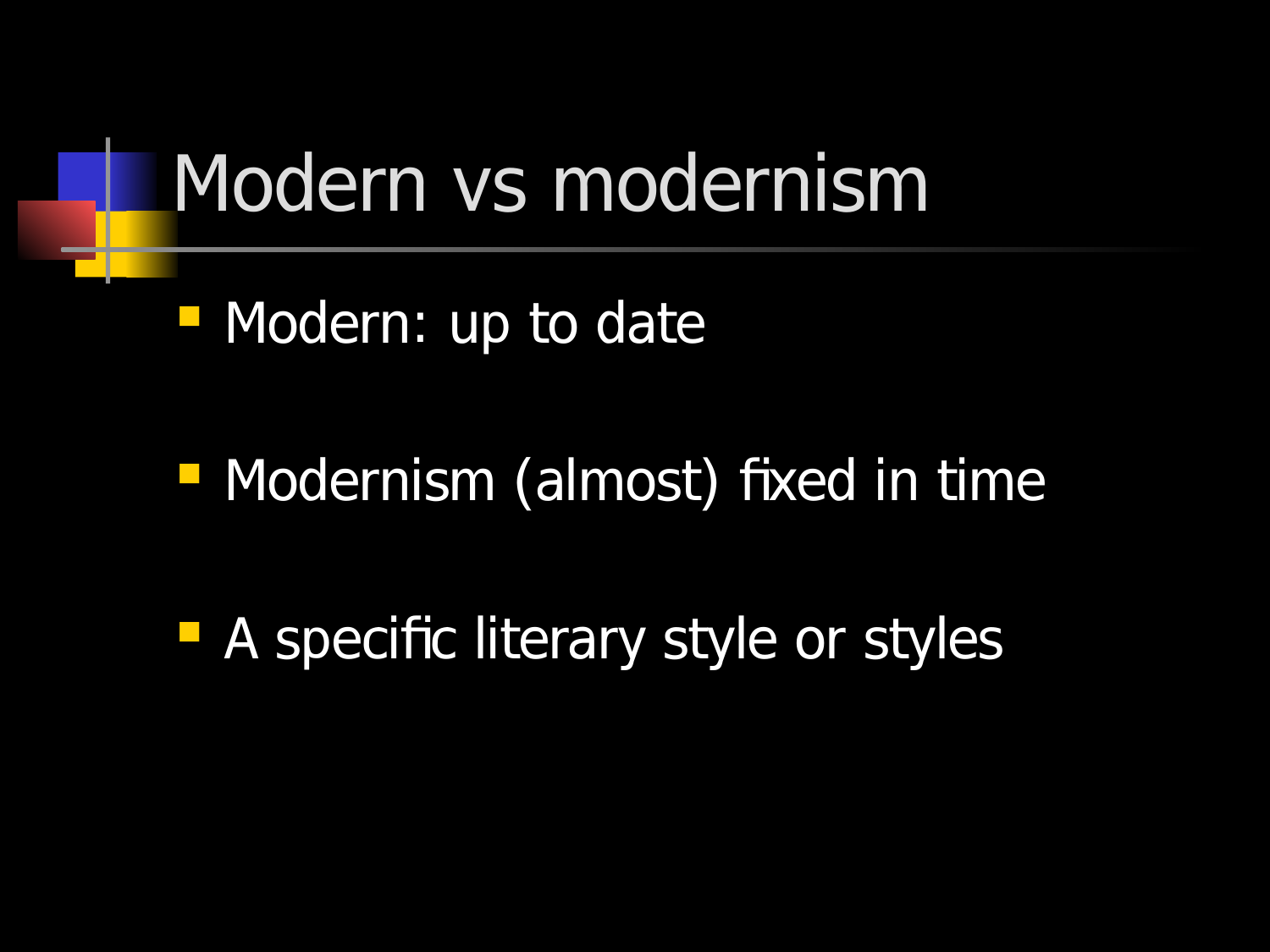

# Modern vs modernism
Modern: up to date

Modernism (almost) fixed in time

A specific literary style or styles